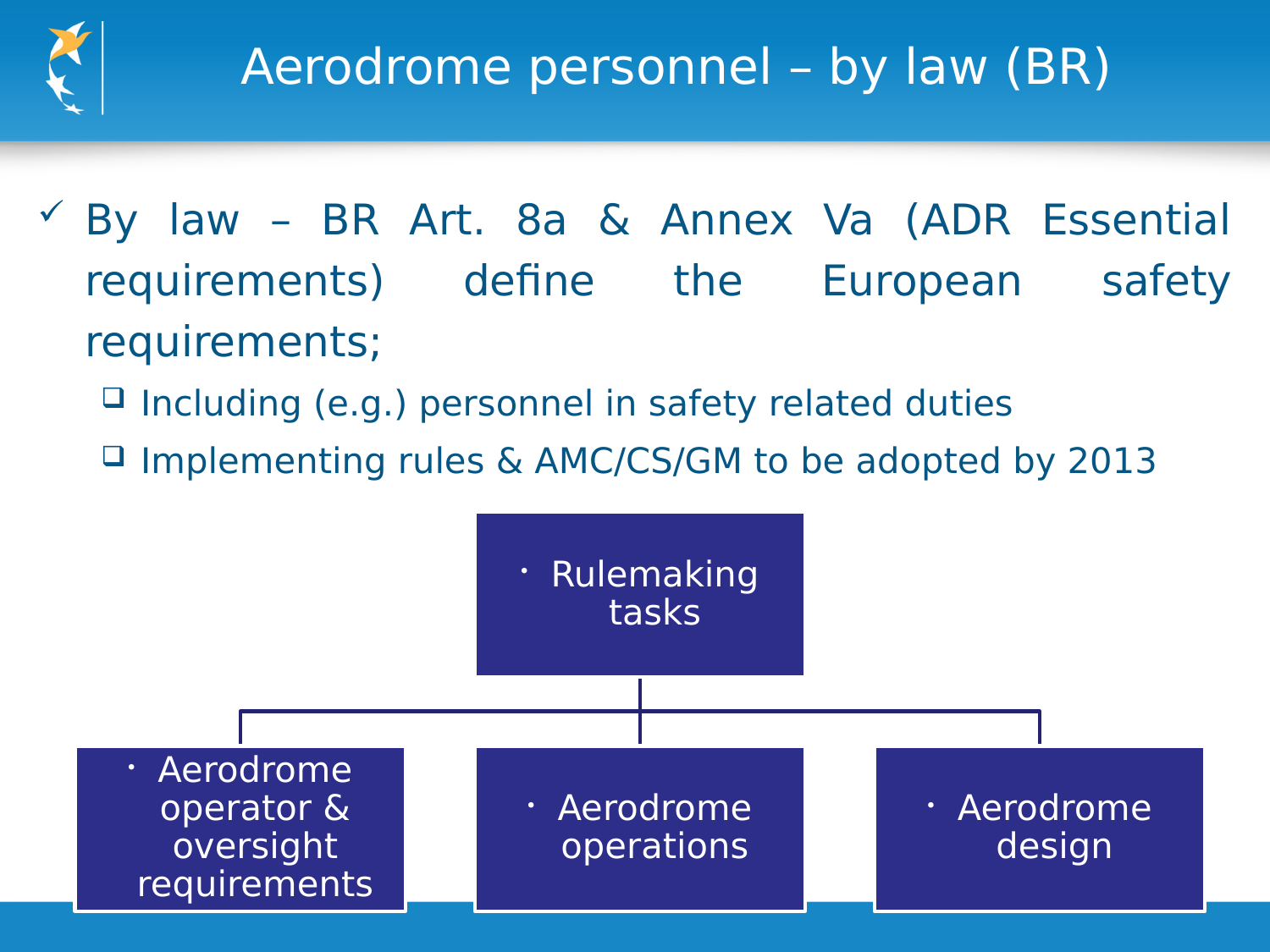

Aerodrome personnel – by law (BR)
By law – BR Art. 8a & Annex Va (ADR Essential requirements) define the European safety requirements;
Including (e.g.) personnel in safety related duties
Implementing rules & AMC/CS/GM to be adopted by 2013

Rulemaking tasks
Aerodrome operator & oversight requirements
Aerodrome operations
Aerodrome design